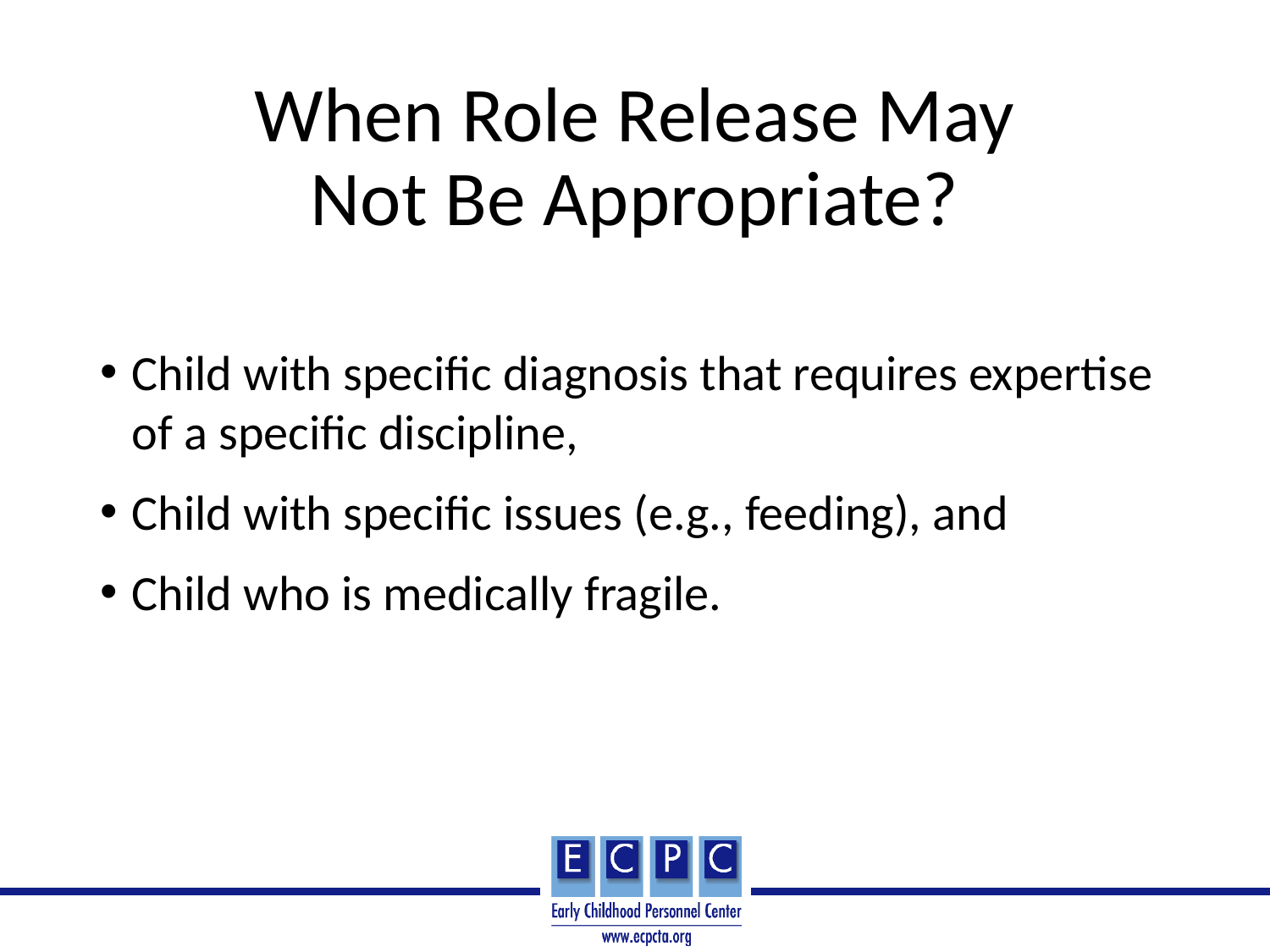

# When Role Release May Not Be Appropriate?
Child with specific diagnosis that requires expertise of a specific discipline,
Child with specific issues (e.g., feeding), and
Child who is medically fragile.